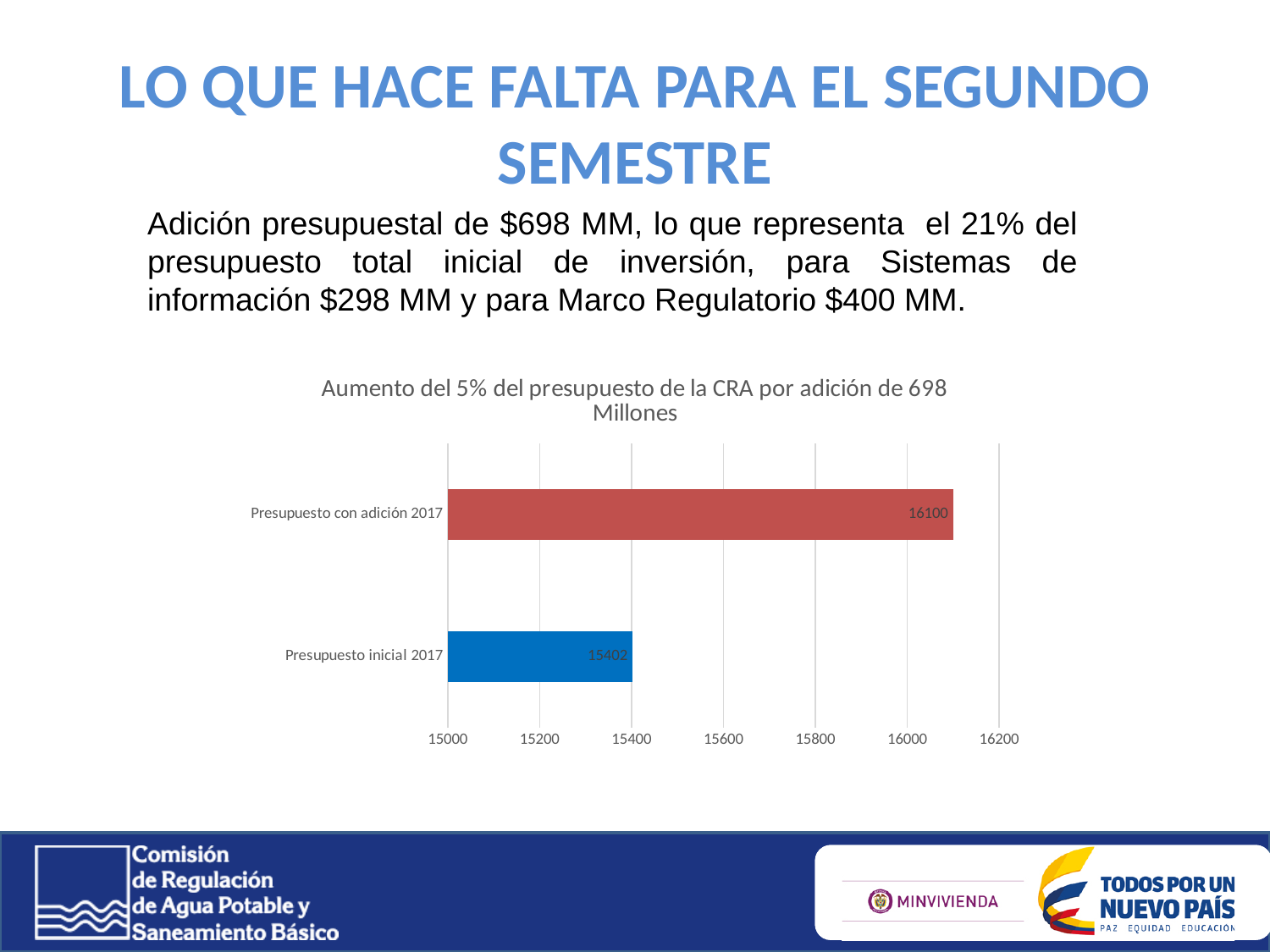

LO QUE HACE FALTA PARA EL SEGUNDO SEMESTRE
Adición presupuestal de $698 MM, lo que representa  el 21% del presupuesto total inicial de inversión, para Sistemas de información $298 MM y para Marco Regulatorio $400 MM.

### Chart: Aumento del 5% del presupuesto de la CRA por adición de 698 Millones

| Category |  |
|---|---|
| Presupuesto inicial 2017 | 15402.0 |
| Presupuesto con adición 2017 | 16100.0 |